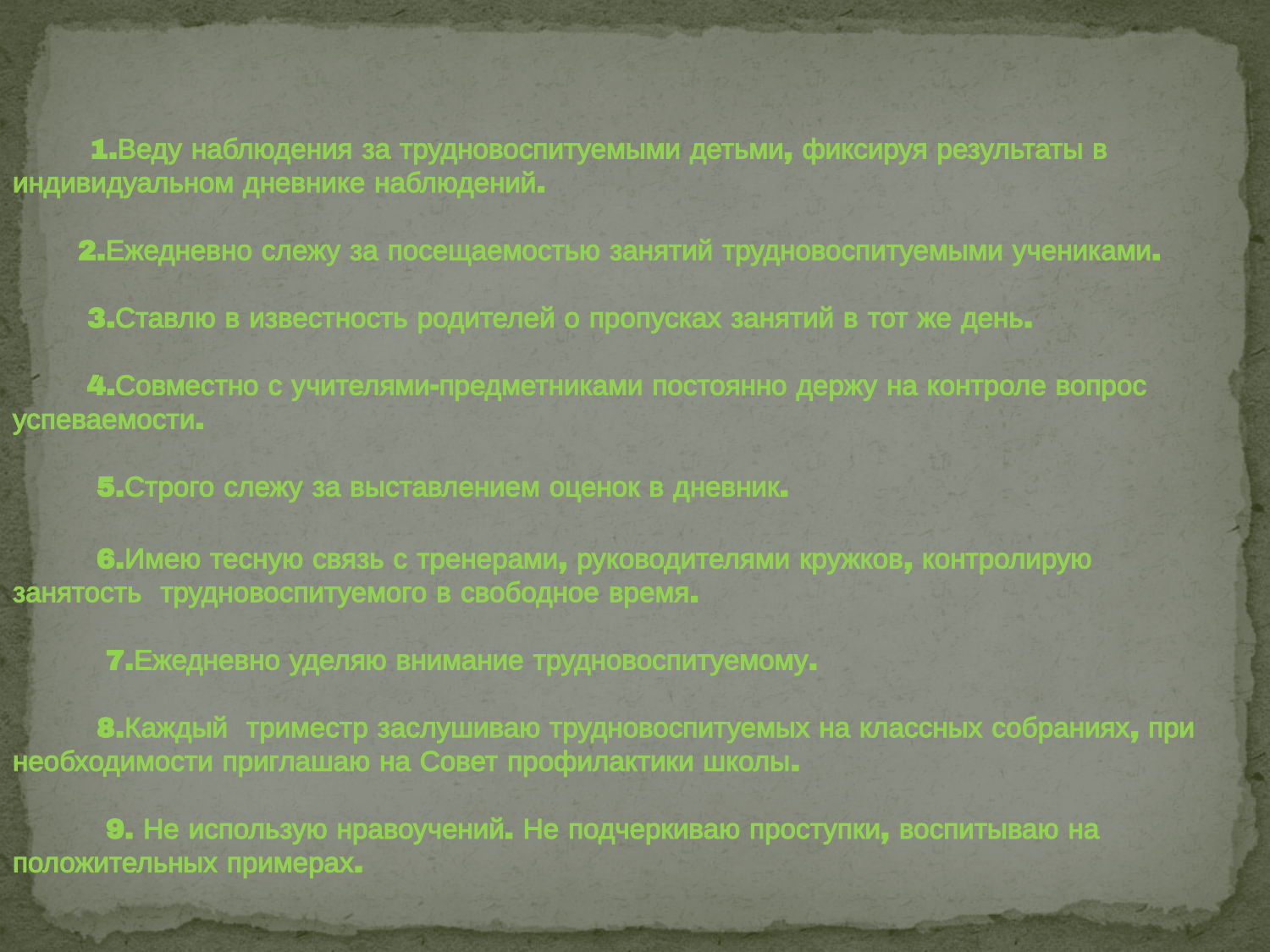

1.Веду наблюдения за трудновоспитуемыми детьми, фиксируя результаты в индивидуальном дневнике наблюдений.

       2.Ежедневно слежу за посещаемостью занятий трудновоспитуемыми учениками.

        3.Ставлю в известность родителей о пропусках занятий в тот же день.

        4.Совместно с учителями-предметниками постоянно держу на контроле вопрос успеваемости.

         5.Строго слежу за выставлением оценок в дневник.

         6.Имею тесную связь с тренерами, руководителями кружков, контролирую занятость  трудновоспитуемого в свободное время.

          7.Ежедневно уделяю внимание трудновоспитуемому.

         8.Каждый  триместр заслушиваю трудновоспитуемых на классных собраниях, при необходимости приглашаю на Совет профилактики школы.

          9. Не использую нравоучений. Не подчеркиваю проступки, воспитываю на положительных примерах.